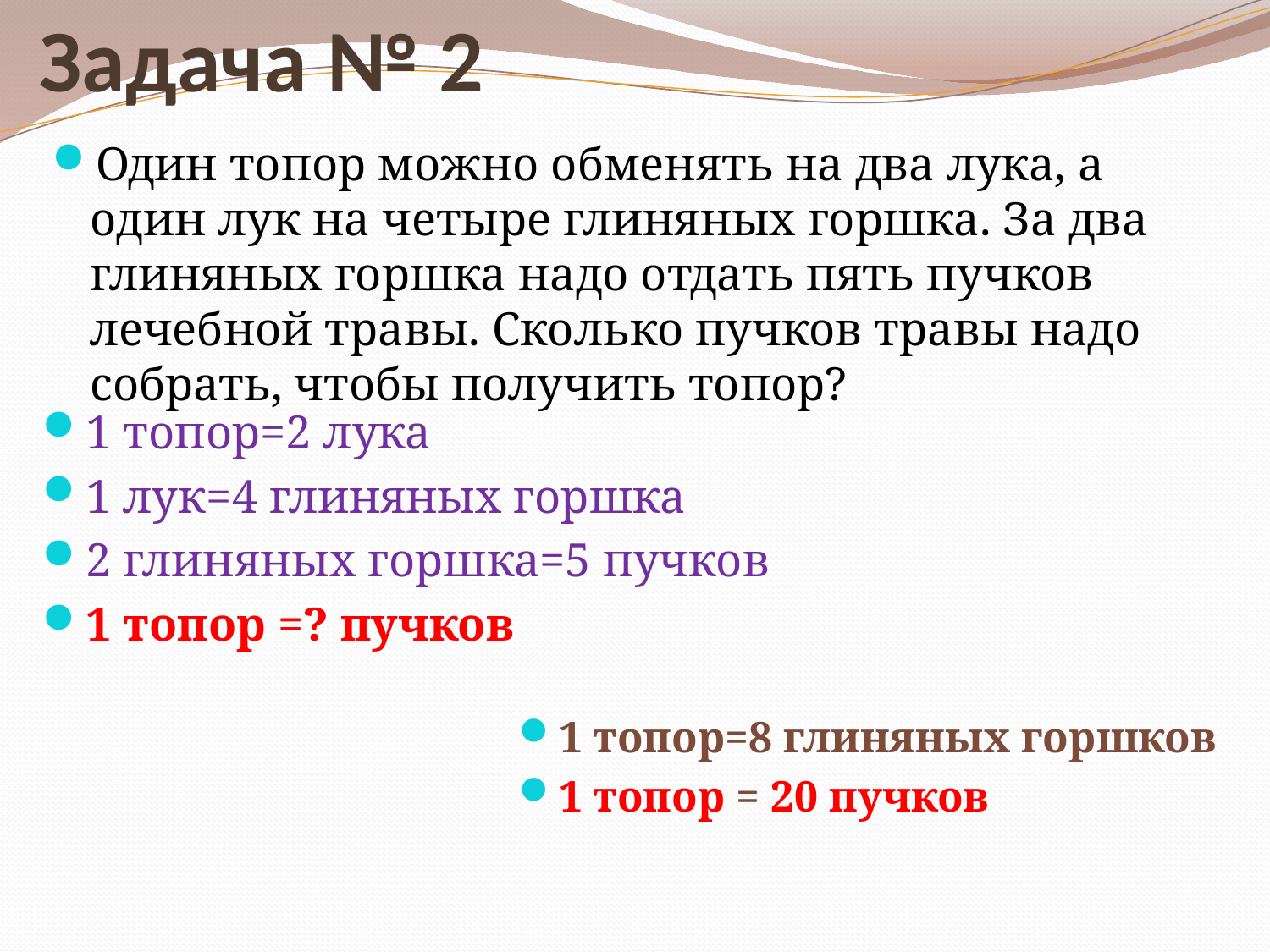

# Задача № 2
Один топор можно обменять на два лука, а один лук на четыре глиняных горшка. За два глиняных горшка надо отдать пять пучков лечебной травы. Сколько пучков травы надо собрать, чтобы получить топор?

1 топор=2 лука
1 лук=4 глиняных горшка
2 глиняных горшка=5 пучков
1 топор =? пучков
1 топор=8 глиняных горшков
1 топор = 20 пучков